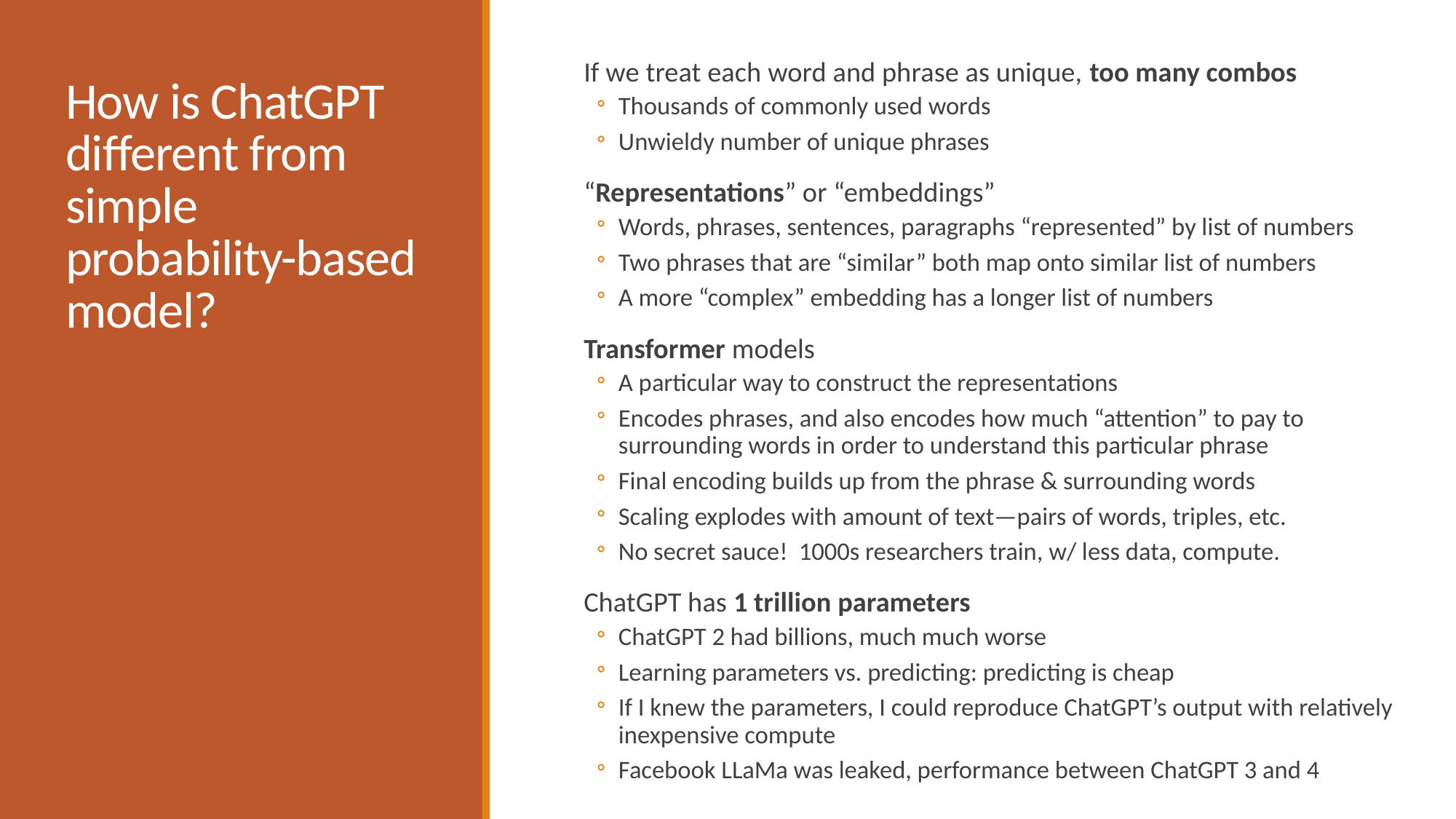

If we treat each word and phrase as unique, too many combos
Thousands of commonly used words
Unwieldy number of unique phrases
“Representations” or “embeddings”
Words, phrases, sentences, paragraphs “represented” by list of numbers
Two phrases that are “similar” both map onto similar list of numbers
A more “complex” embedding has a longer list of numbers
Transformer models
A particular way to construct the representations
Encodes phrases, and also encodes how much “attention” to pay to surrounding words in order to understand this particular phrase
Final encoding builds up from the phrase & surrounding words
Scaling explodes with amount of text—pairs of words, triples, etc.
No secret sauce!  1000s researchers train, w/ less data, compute.
ChatGPT has 1 trillion parameters
ChatGPT 2 had billions, much much worse
Learning parameters vs. predicting: predicting is cheap
If I knew the parameters, I could reproduce ChatGPT’s output with relatively inexpensive compute
Facebook LLaMa was leaked, performance between ChatGPT 3 and 4

# How is ChatGPT different from simple probability-based model?